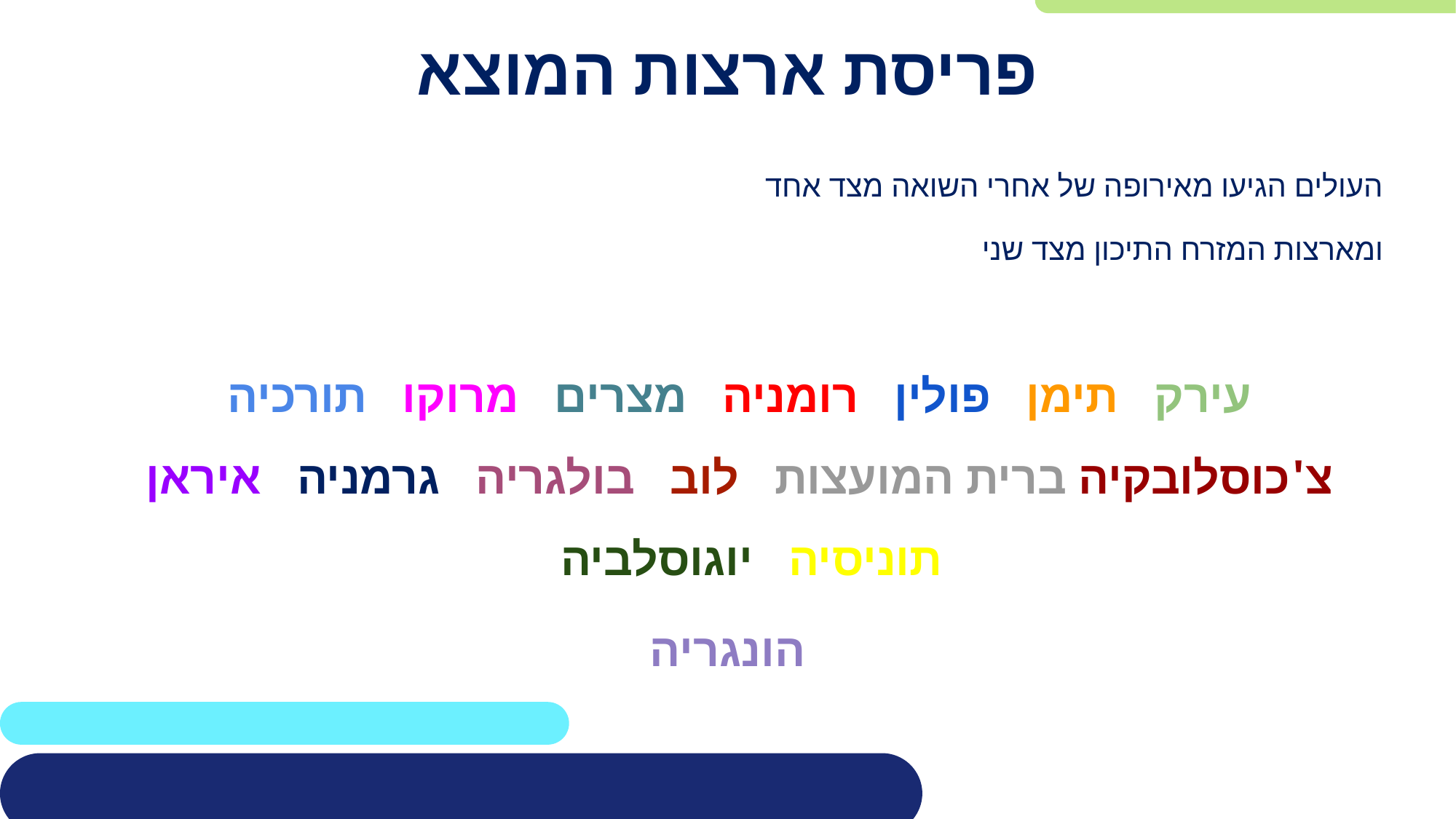

# פריסת ארצות המוצא
העולים הגיעו מאירופה של אחרי השואה מצד אחד
ומארצות המזרח התיכון מצד שני

עירק   תימן   פולין   רומניה   מצרים   מרוקו   תורכיה   צ'כוסלובקיה ברית המועצות   לוב   בולגריה   גרמניה   איראן   תוניסיה   יוגוסלביה
הונגריה